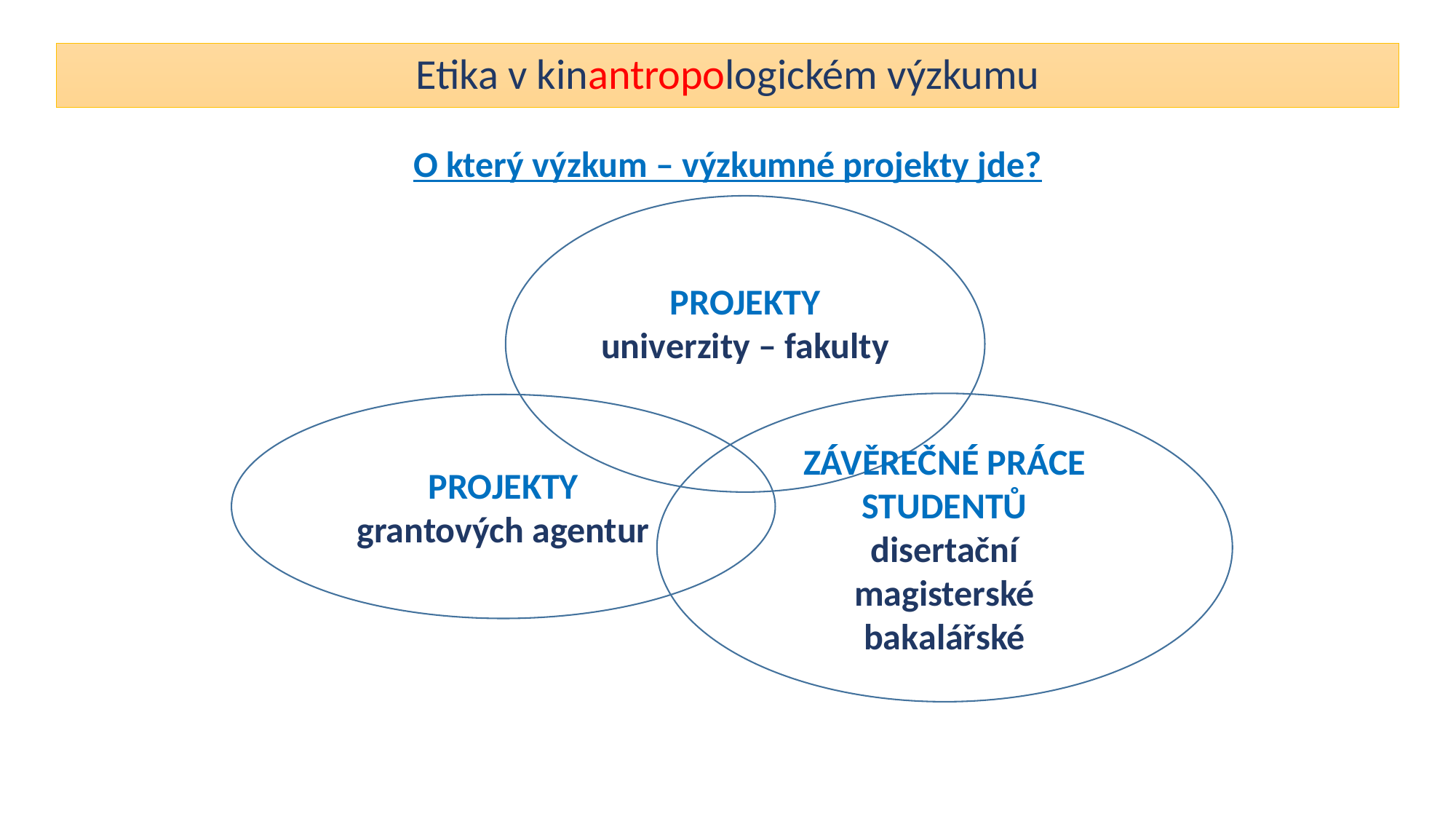

# Etika v kinantropologickém výzkumu
O který výzkum – výzkumné projekty jde?
PROJEKTY
univerzity – fakulty

ZÁVĚREČNÉ PRÁCE STUDENTů
disertační
magisterské
bakalářské
PROJEKTY
grantových agentur